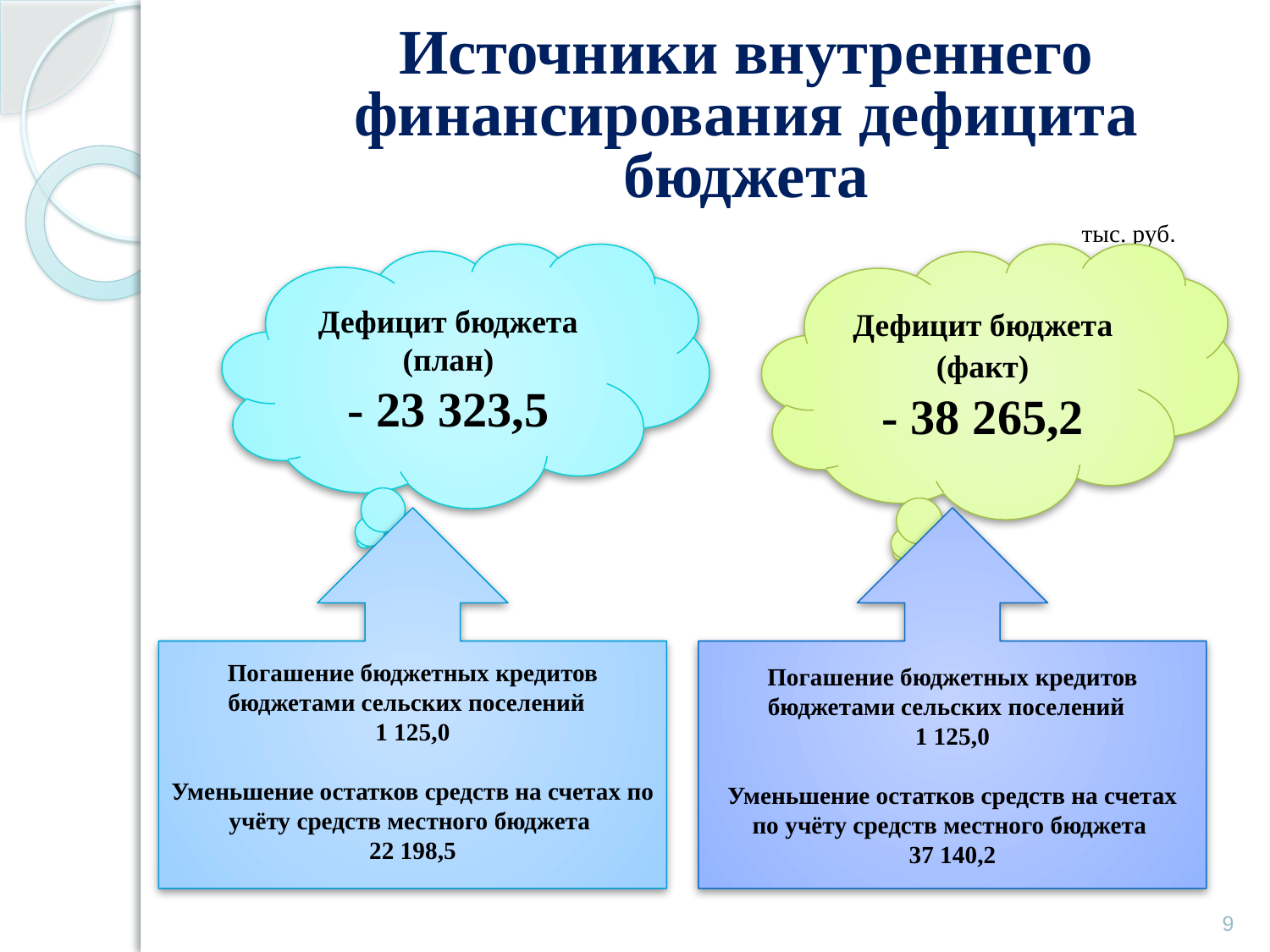

# Источники внутреннего финансирования дефицита бюджета
тыс. руб.
Дефицит бюджета
 (план)
- 23 323,5
Дефицит бюджета
 (факт)
- 38 265,2

Погашение бюджетных кредитов бюджетами сельских поселений
1 125,0

Уменьшение остатков средств на счетах по учёту средств местного бюджета
22 198,5

Погашение бюджетных кредитов бюджетами сельских поселений
1 125,0

Уменьшение остатков средств на счетах
по учёту средств местного бюджета
37 140,2
9